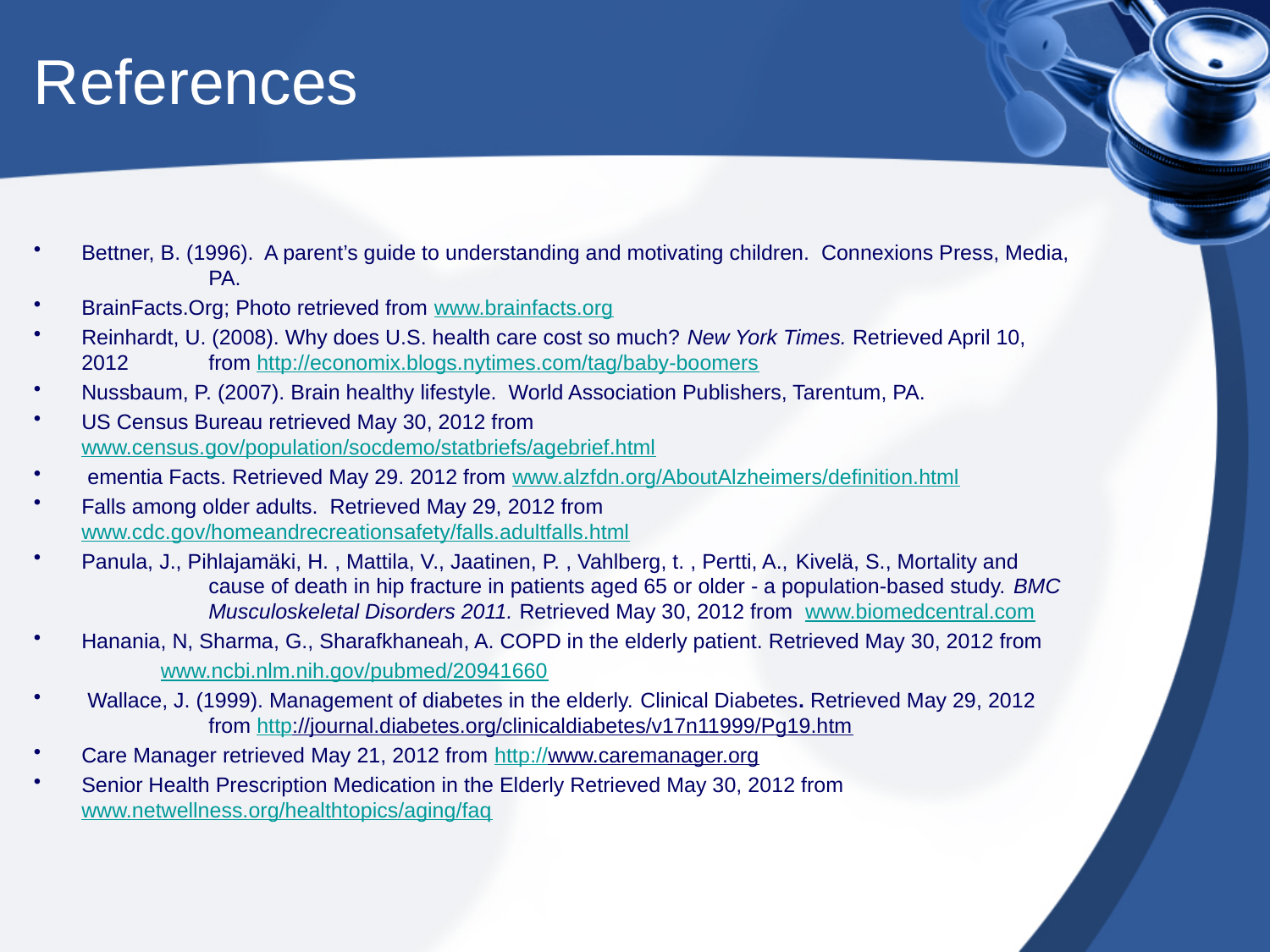

# References
Bettner, B. (1996).  A parent’s guide to understanding and motivating children.  Connexions Press, Media, 	PA.
BrainFacts.Org; Photo retrieved from www.brainfacts.org
Reinhardt, U. (2008). Why does U.S. health care cost so much? New York Times. Retrieved April 10, 2012 	from http://economix.blogs.nytimes.com/tag/baby-boomers
Nussbaum, P. (2007). Brain healthy lifestyle.  World Association Publishers, Tarentum, PA.
US Census Bureau retrieved May 30, 2012 from  	www.census.gov/population/socdemo/statbriefs/agebrief.html
 ementia Facts. Retrieved May 29. 2012 from www.alzfdn.org/AboutAlzheimers/definition.html
Falls among older adults.  Retrieved May 29, 2012 from 	www.cdc.gov/homeandrecreationsafety/falls.adultfalls.html
Panula, J., Pihlajamäki, H. , Mattila, V., Jaatinen, P. , Vahlberg, t. , Pertti, A., Kivelä, S., Mortality and 	cause of death in hip fracture in patients aged 65 or older - a population-based study. BMC 	Musculoskeletal Disorders 2011. Retrieved May 30, 2012 from  www.biomedcentral.com
Hanania, N, Sharma, G., Sharafkhaneah, A. COPD in the elderly patient. Retrieved May 30, 2012 from
www.ncbi.nlm.nih.gov/pubmed/20941660
 Wallace, J. (1999). Management of diabetes in the elderly. Clinical Diabetes. Retrieved May 29, 2012 	from http://journal.diabetes.org/clinicaldiabetes/v17n11999/Pg19.htm
Care Manager retrieved May 21, 2012 from http://www.caremanager.org
Senior Health Prescription Medication in the Elderly Retrieved May 30, 2012 from 	www.netwellness.org/healthtopics/aging/faq